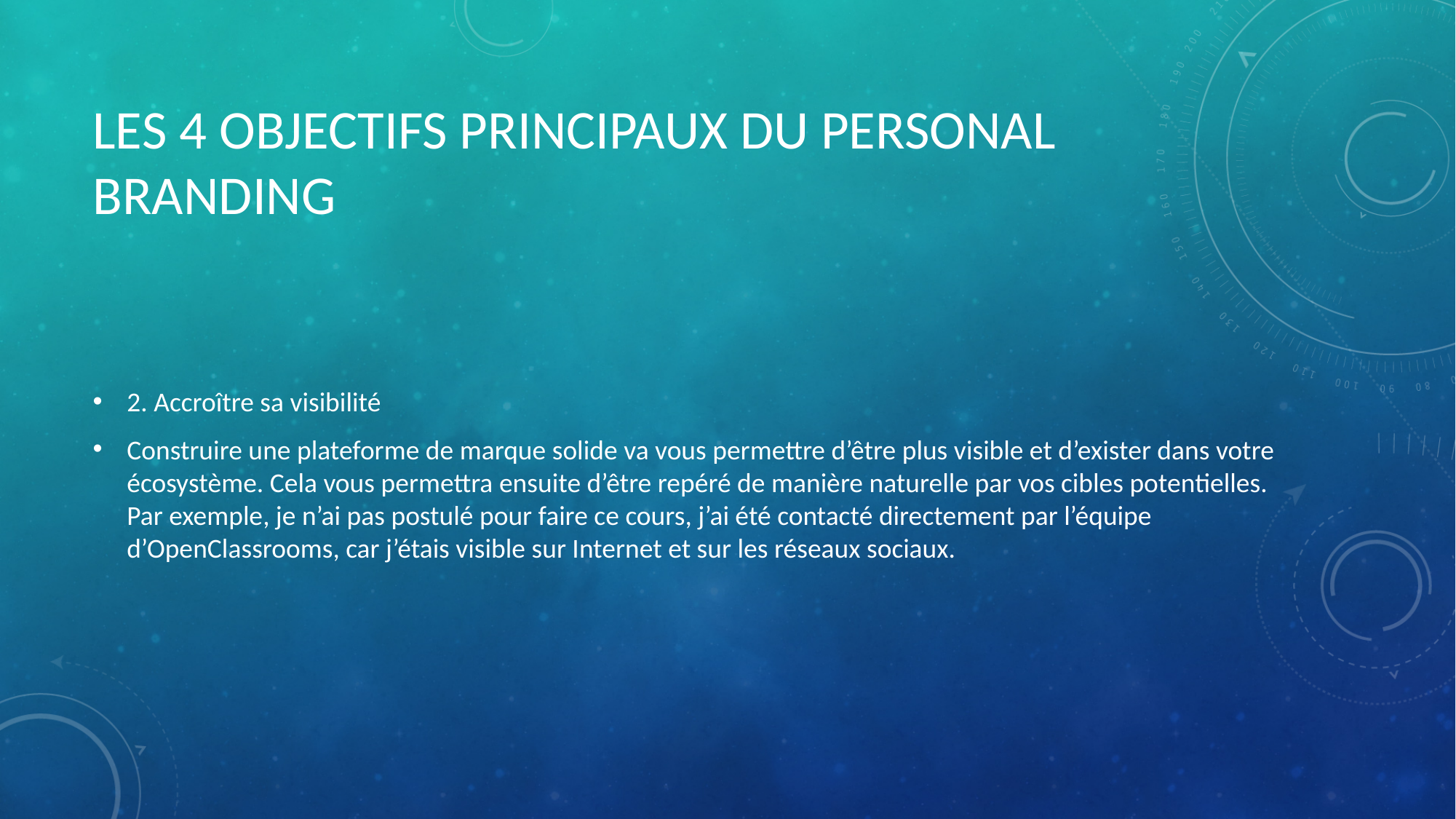

# Les 4 objectifs principaux du personal branding
2. Accroître sa visibilité
Construire une plateforme de marque solide va vous permettre d’être plus visible et d’exister dans votre écosystème. Cela vous permettra ensuite d’être repéré de manière naturelle par vos cibles potentielles. Par exemple, je n’ai pas postulé pour faire ce cours, j’ai été contacté directement par l’équipe d’OpenClassrooms, car j’étais visible sur Internet et sur les réseaux sociaux.